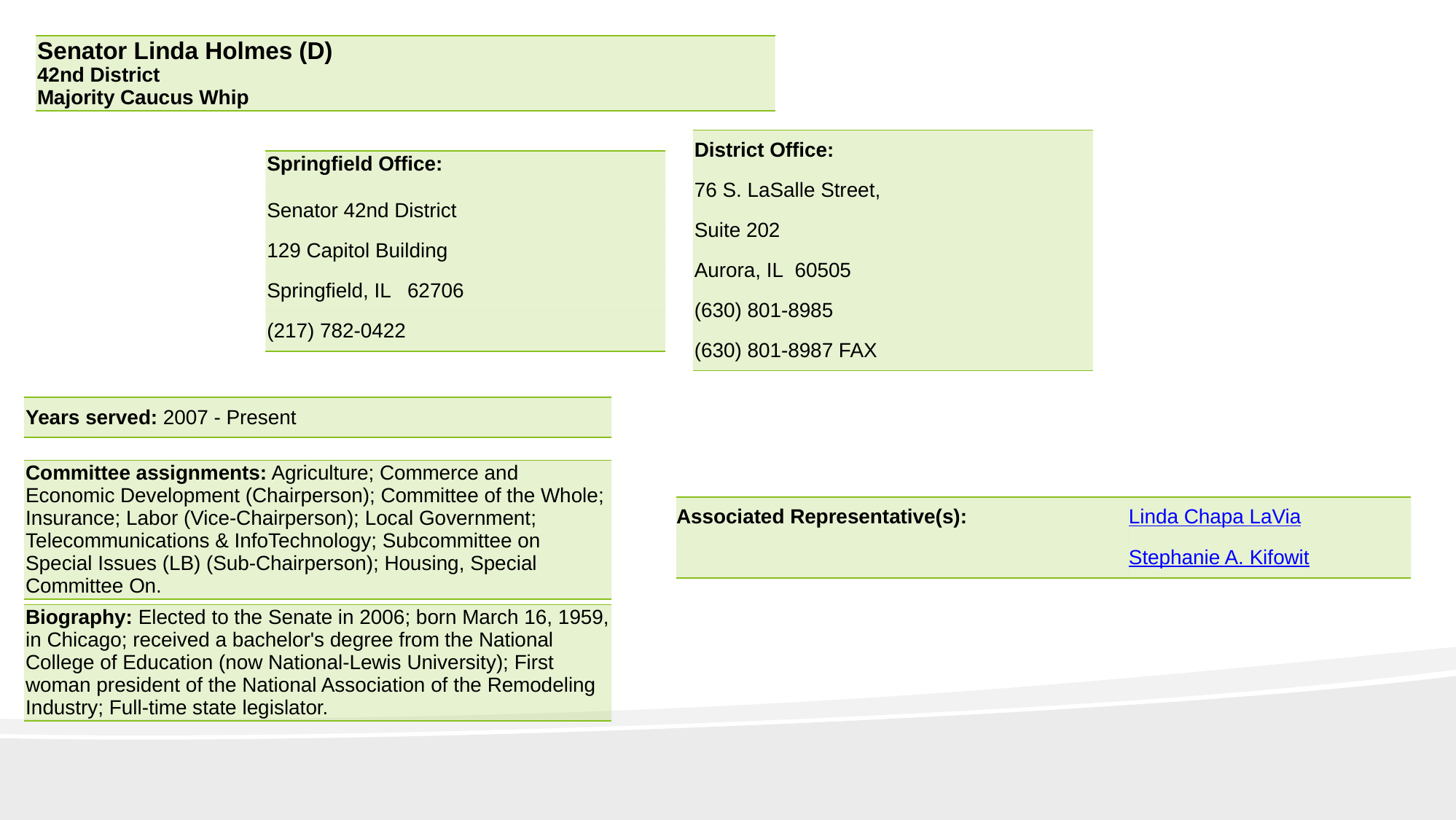

| Senator Linda Holmes (D) 42nd District Majority Caucus Whip |
| --- |
| District Office: |
| --- |
| 76 S. LaSalle Street, |
| Suite 202 |
| Aurora, IL  60505 |
| (630) 801-8985 |
| (630) 801-8987 FAX |
| Springfield Office: |
| --- |
| Senator 42nd District |
| 129 Capitol Building |
| Springfield, IL   62706 |
| (217) 782-0422 |
| Years served: 2007 - Present |
| --- |
| Committee assignments: Agriculture; Commerce and Economic Development (Chairperson); Committee of the Whole; Insurance; Labor (Vice-Chairperson); Local Government; Telecommunications & InfoTechnology; Subcommittee on Special Issues (LB) (Sub-Chairperson); Housing, Special Committee On. |
| --- |
| Associated Representative(s): | Linda Chapa LaVia |
| --- | --- |
|  | Stephanie A. Kifowit |
| Biography: Elected to the Senate in 2006; born March 16, 1959, in Chicago; received a bachelor's degree from the National College of Education (now National-Lewis University); First woman president of the National Association of the Remodeling Industry; Full-time state legislator. |
| --- |